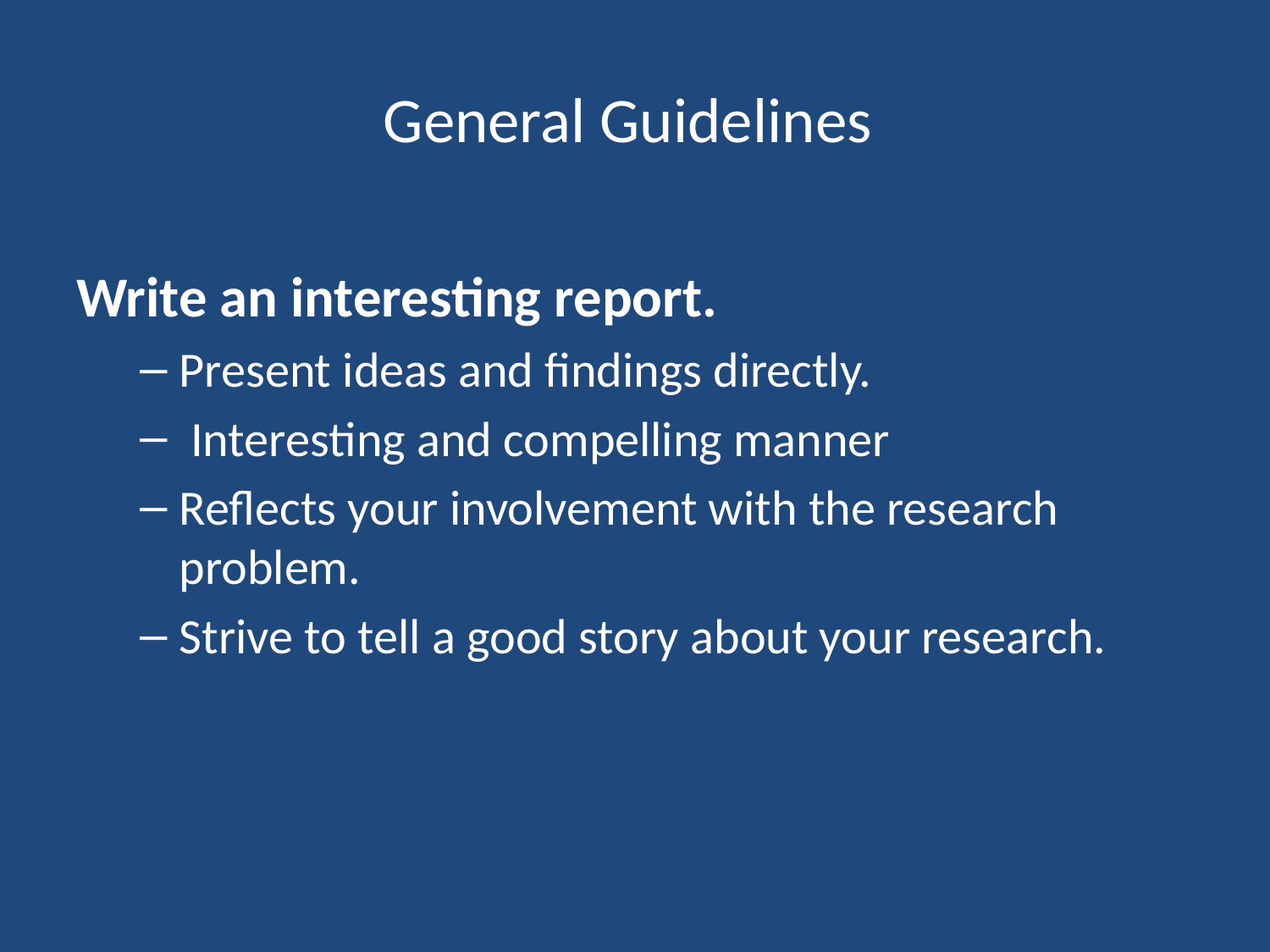

# General Guidelines
Write an interesting report.
Present ideas and findings directly.
 Interesting and compelling manner
Reflects your involvement with the research problem.
Strive to tell a good story about your research.